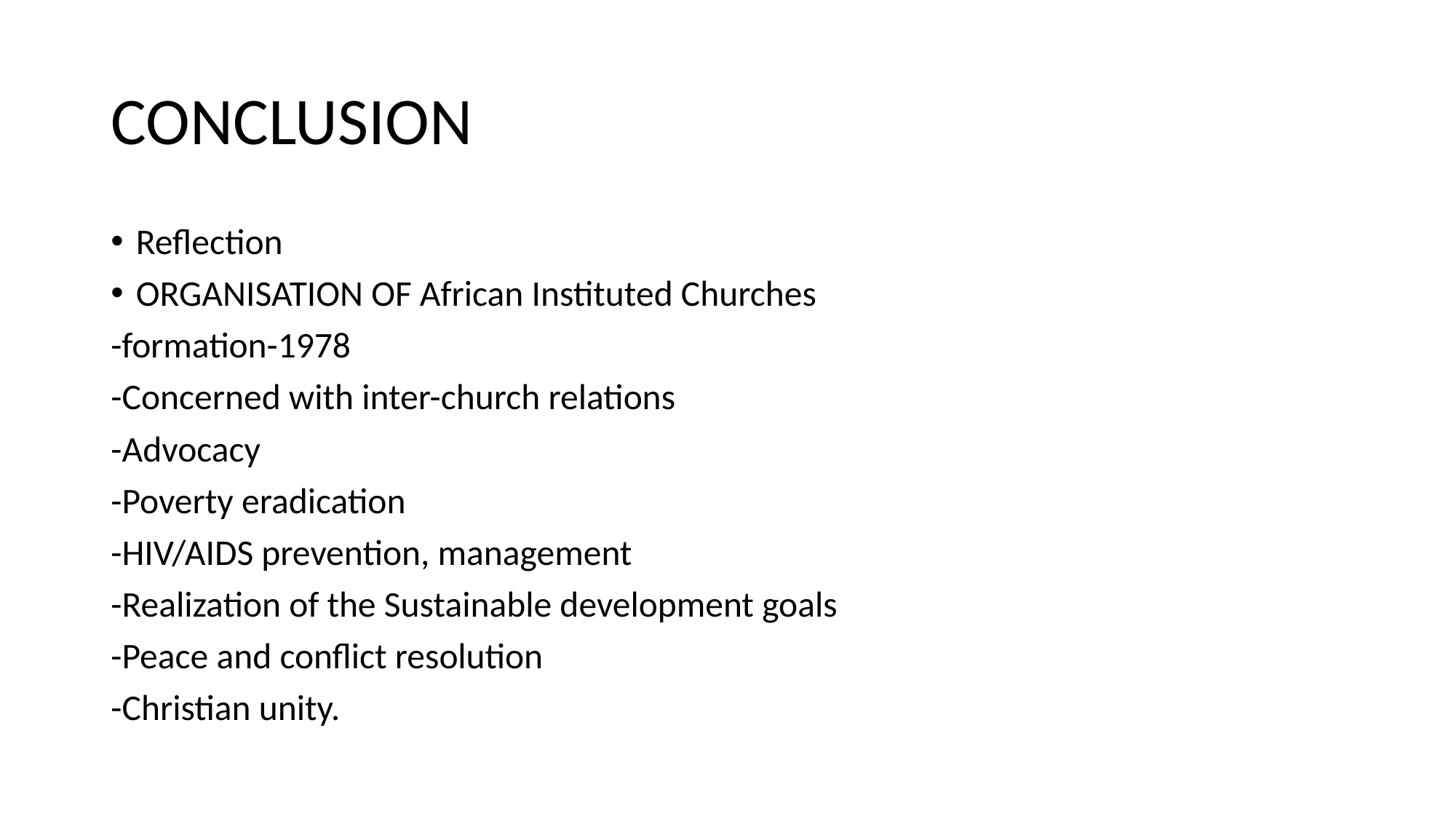

# CONCLUSION
Reflection
ORGANISATION OF African Instituted Churches
-formation-1978
-Concerned with inter-church relations
-Advocacy
-Poverty eradication
-HIV/AIDS prevention, management
-Realization of the Sustainable development goals
-Peace and conflict resolution
-Christian unity.